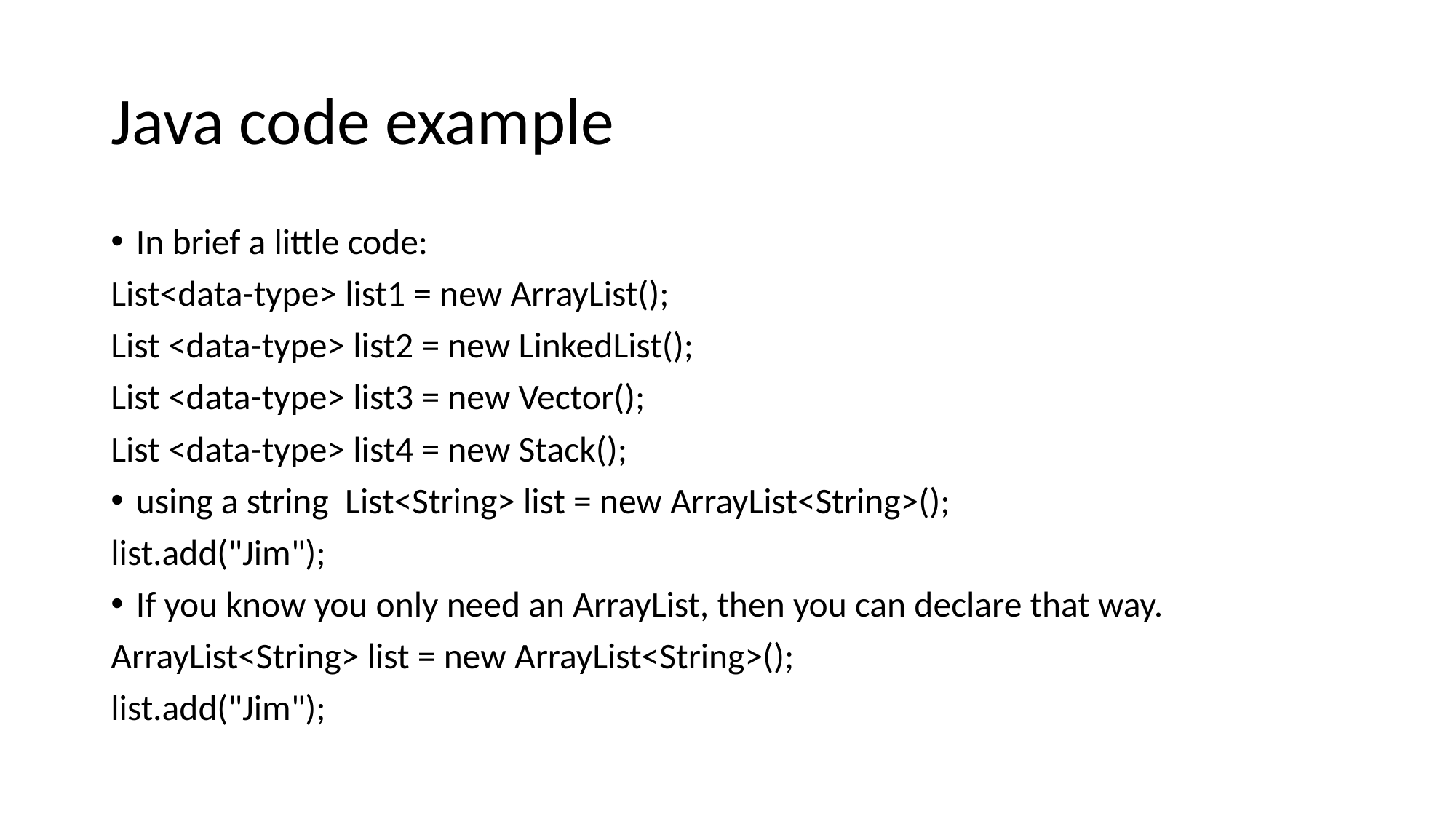

# Java code example
In brief a little code:
List<data-type> list1 = new ArrayList();
List <data-type> list2 = new LinkedList();
List <data-type> list3 = new Vector();
List <data-type> list4 = new Stack();
using a string  List<String> list = new ArrayList<String>();
list.add("Jim");
If you know you only need an ArrayList, then you can declare that way.
ArrayList<String> list = new ArrayList<String>();
list.add("Jim");